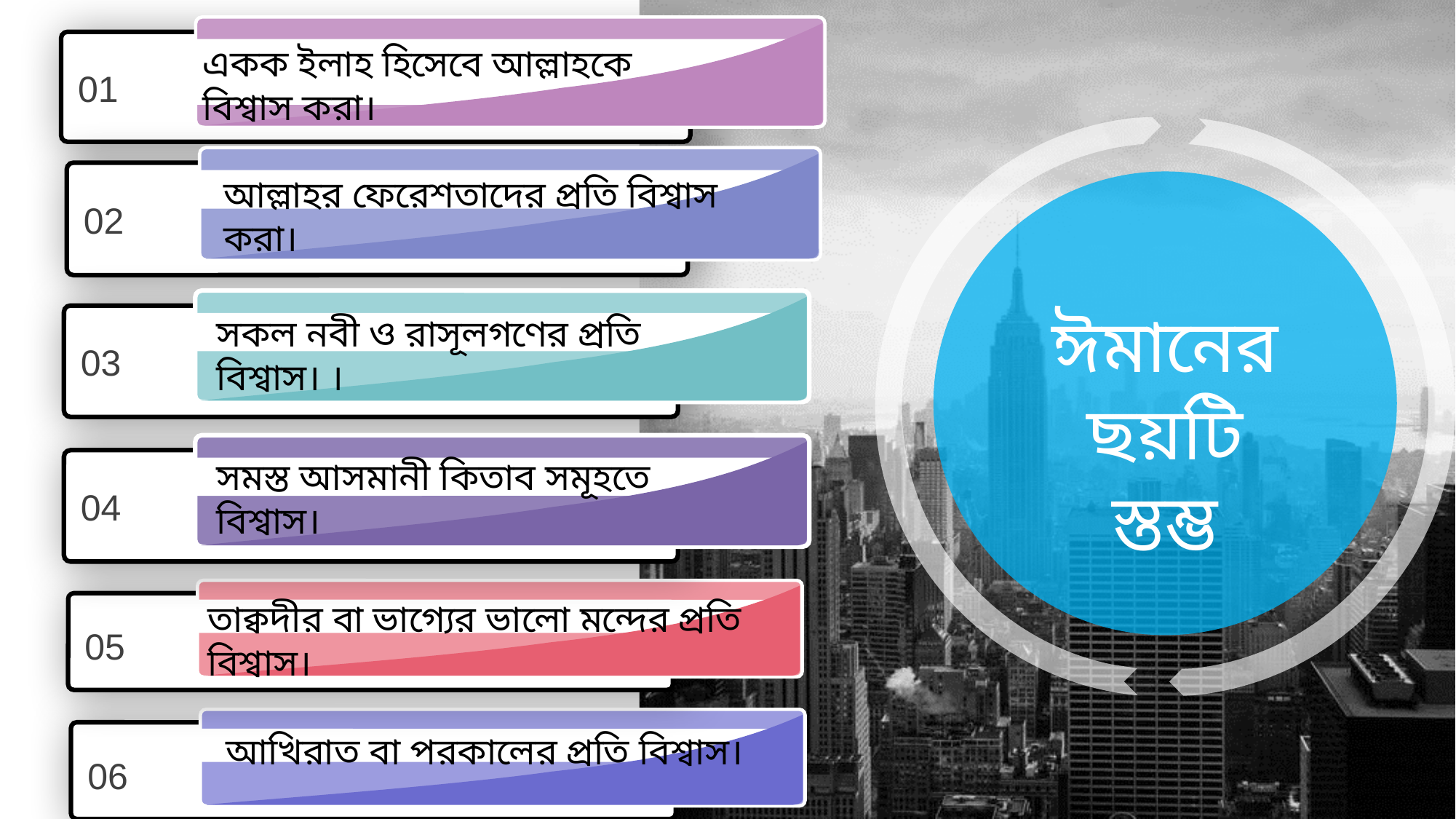

একক ইলাহ হিসেবে আল্লাহকে বিশ্বাস করা।

01

আল্লাহর ফেরেশতাদের প্রতি বিশ্বাস করা।

02

ঈমানের
 ছয়টি
স্তম্ভ

সকল নবী ও রাসূলগণের প্রতি বিশ্বাস। ।

03

সমস্ত আসমানী কিতাব সমূহতে বিশ্বাস।

04

তাক্বদীর বা ভাগ্যের ভালো মন্দের প্রতি বিশ্বাস।

05

আখিরাত বা পরকালের প্রতি বিশ্বাস।

06